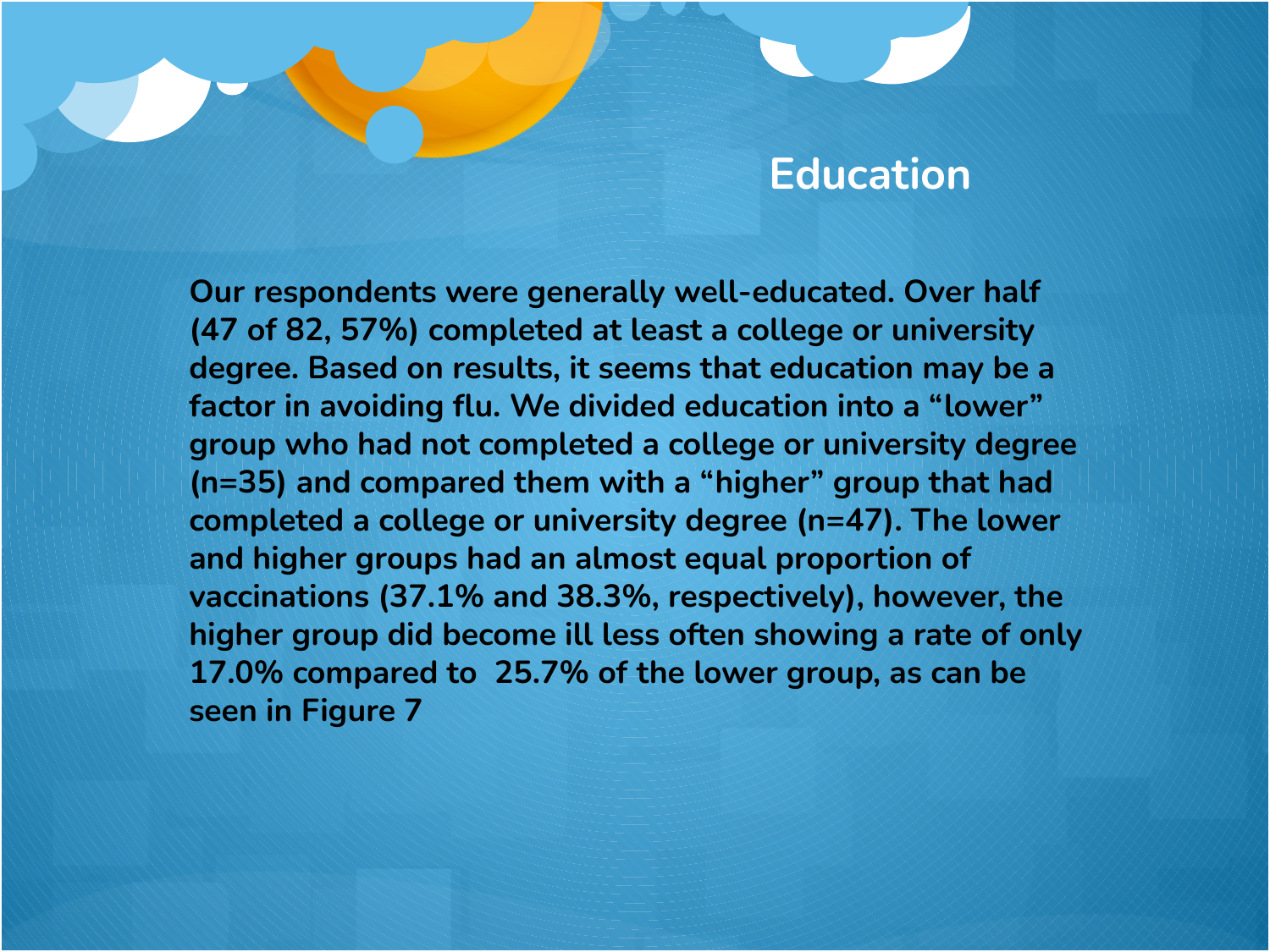

Education
Our respondents were generally well-educated. Over half (47 of 82, 57%) completed at least a college or university degree. Based on results, it seems that education may be a factor in avoiding flu. We divided education into a “lower” group who had not completed a college or university degree (n=35) and compared them with a “higher” group that had completed a college or university degree (n=47). The lower and higher groups had an almost equal proportion of vaccinations (37.1% and 38.3%, respectively), however, the higher group did become ill less often showing a rate of only 17.0% compared to  25.7% of the lower group, as can be seen in Figure 7